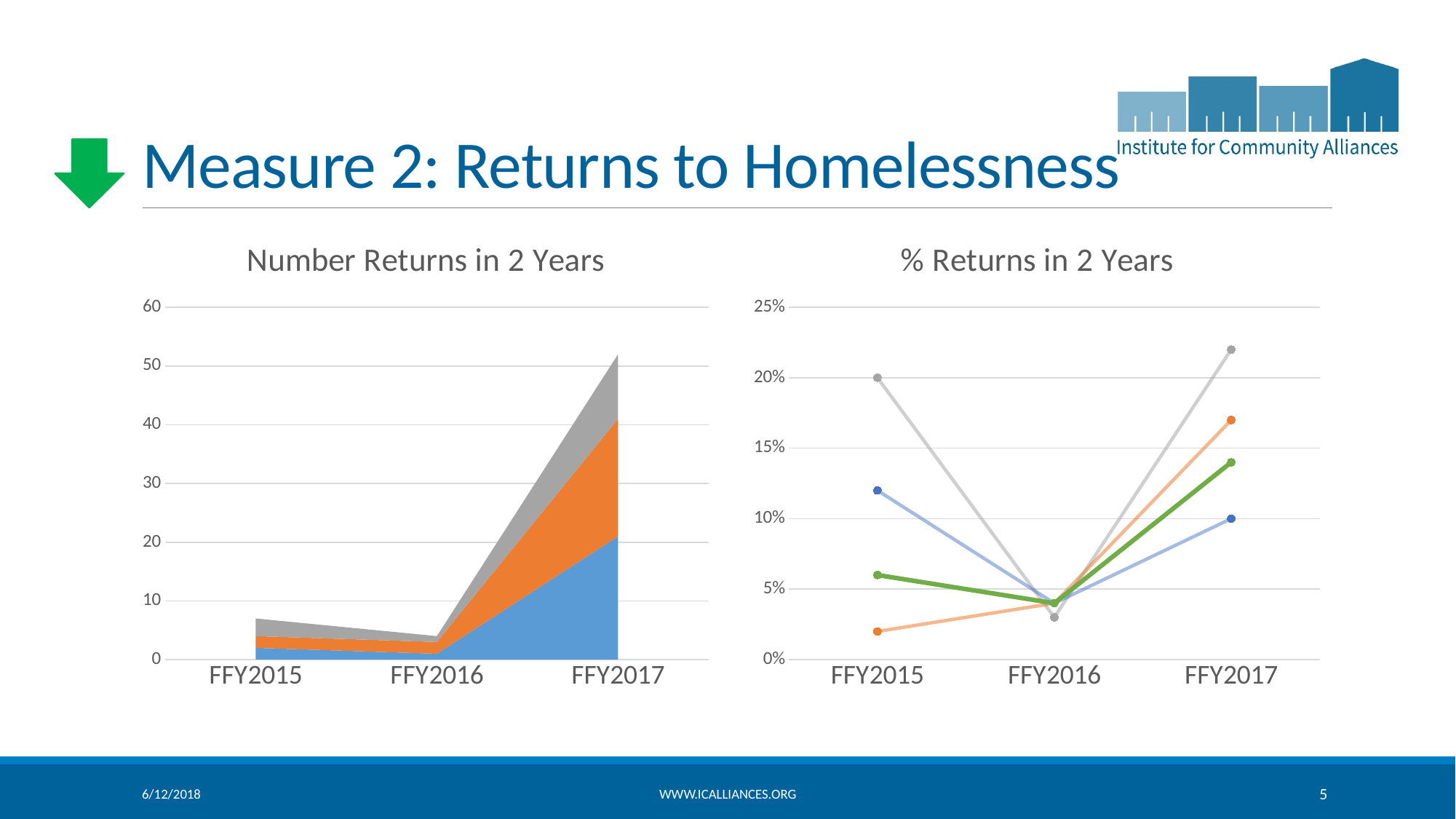

# Measure 2: Returns to Homelessness

### Chart: Number Returns in 2 Years

| Category | All PH | TH | ES | Total |
|---|---|---|---|---|
| FFY2015 | 2.0 | 2.0 | 3.0 | 7.0 |
| FFY2016 | 1.0 | 2.0 | 1.0 | 4.0 |
| FFY2017 | 21.0 | 20.0 | 11.0 | 52.0 |

### Chart: % Returns in 2 Years

| Category | ES | TH | All PH | Total |
|---|---|---|---|---|
| FFY2015 | 0.2 | 0.02 | 0.12 | 0.06 |
| FFY2016 | 0.03 | 0.04 | 0.04 | 0.04 |
| FFY2017 | 0.22 | 0.17 | 0.1 | 0.14 |
6/12/2018
www.icalliances.org
5